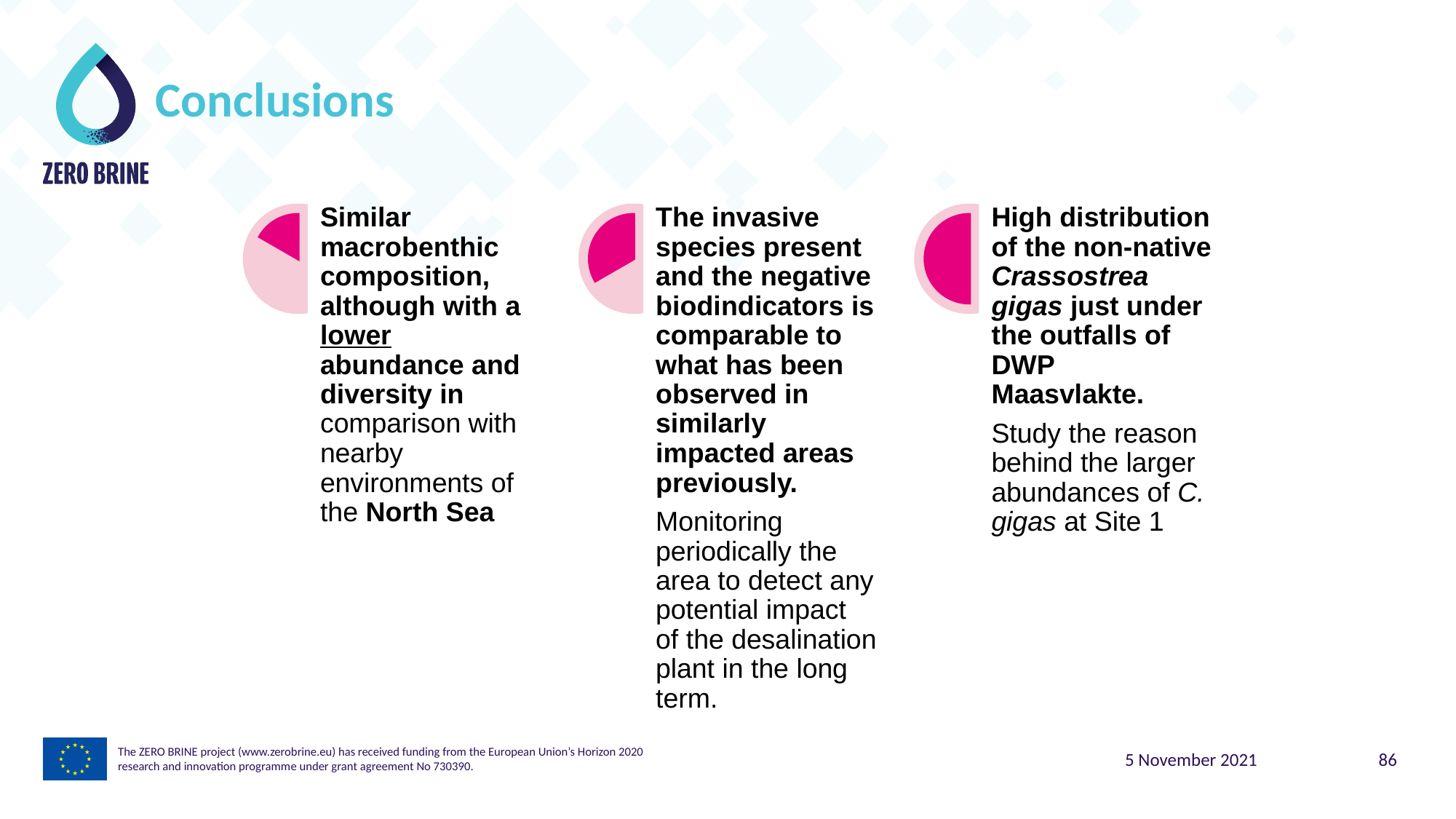

Conclusions

Similar macrobenthic composition, although with a lower abundance and diversity in comparison with nearby environments of the North Sea

The invasive species present and the negative biodindicators is comparable to what has been observed in similarly impacted areas previously.
Monitoring periodically the area to detect any potential impact of the desalination plant in the long term.

High distribution of the non-native Crassostrea gigas just under the outfalls of DWP Maasvlakte.
Study the reason behind the larger abundances of C. gigas at Site 1
The ZERO BRINE project (www.zerobrine.eu) has received funding from the European Union’s Horizon 2020
research and innovation programme under grant agreement No 730390.
5 November 2021
86